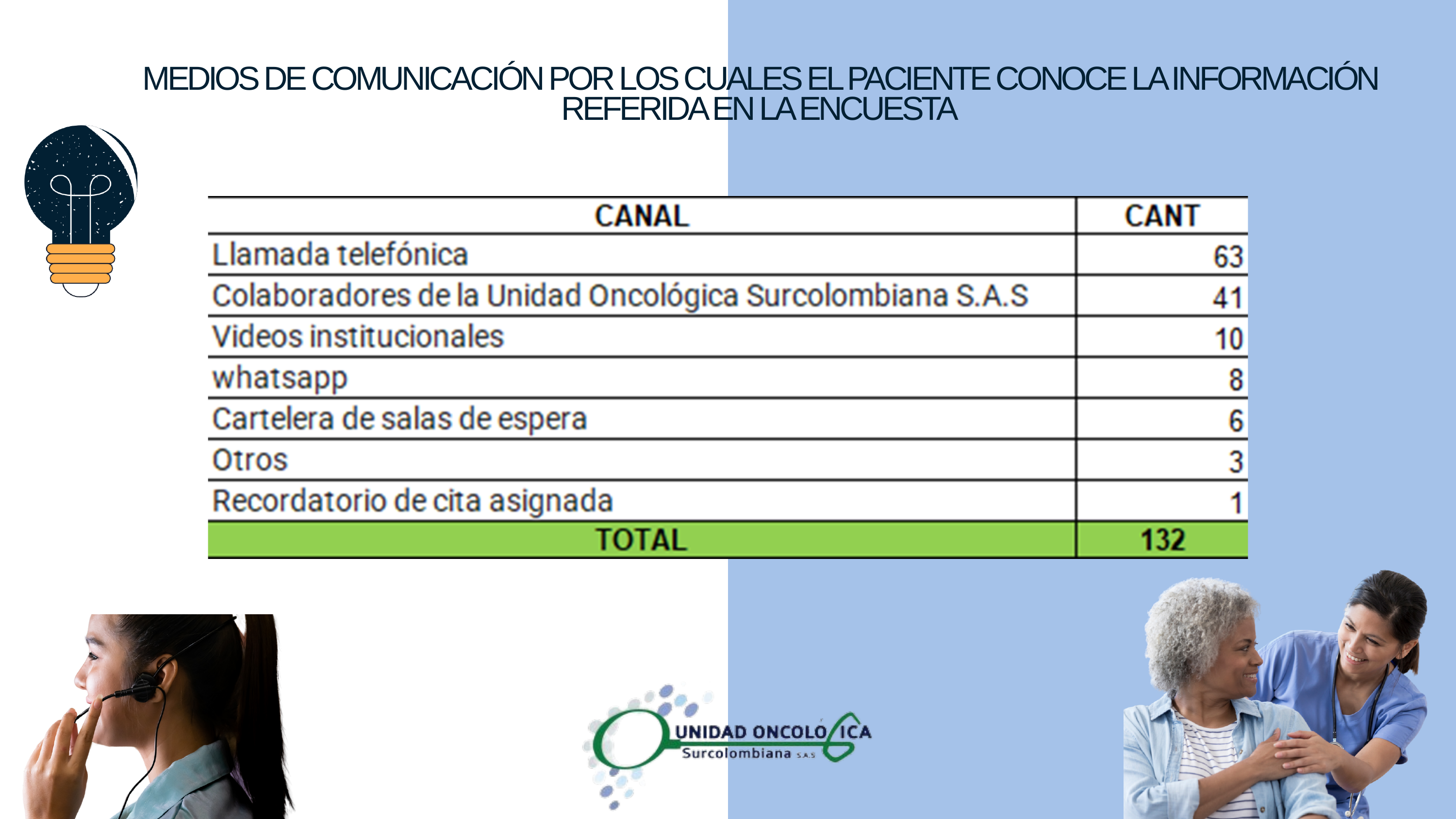

MEDIOS DE COMUNICACIÓN POR LOS CUALES EL PACIENTE CONOCE LA INFORMACIÓN REFERIDA EN LA ENCUESTA